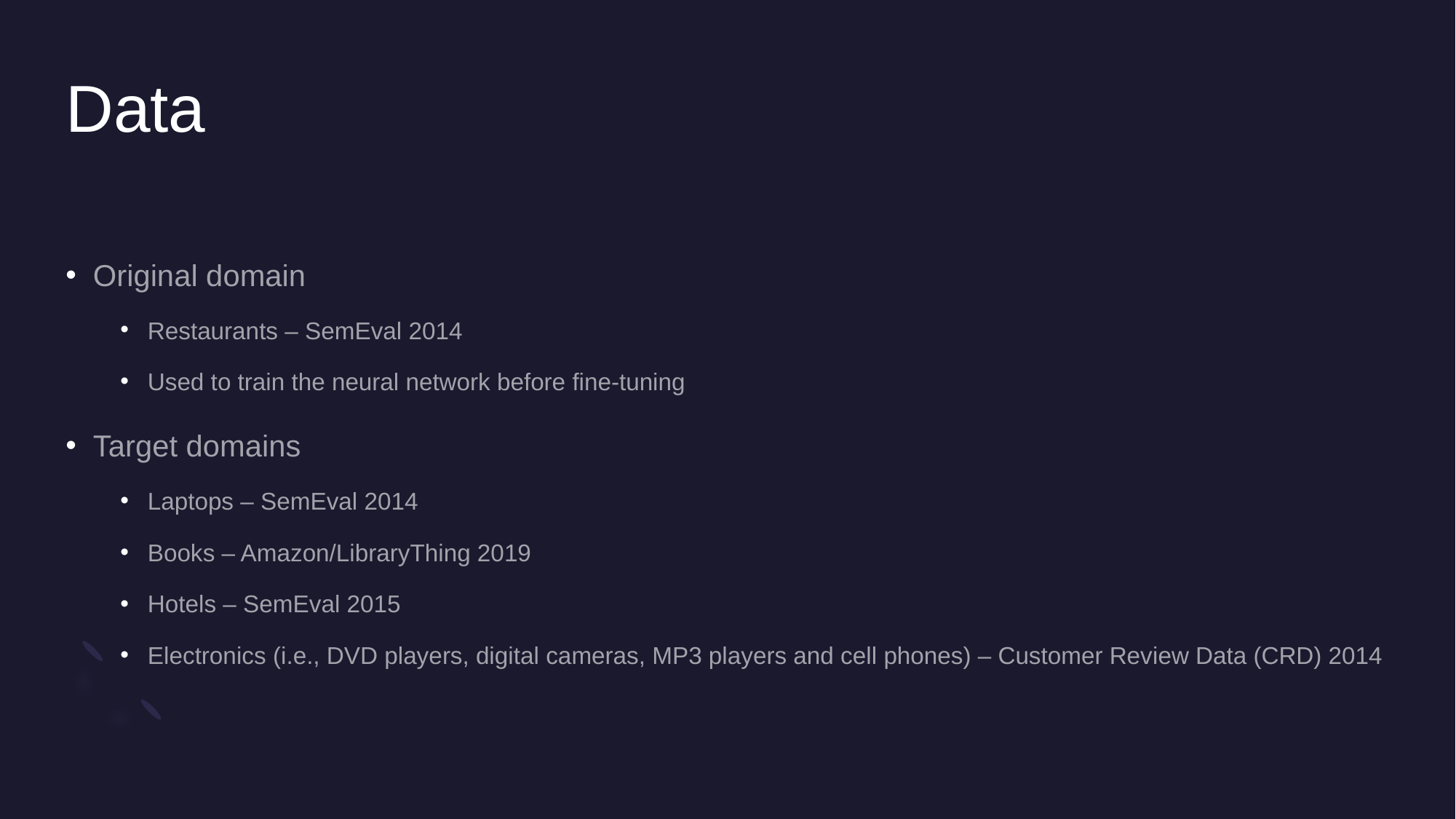

# Data
Original domain
Restaurants – SemEval 2014
Used to train the neural network before fine-tuning
Target domains
Laptops – SemEval 2014
Books – Amazon/LibraryThing 2019
Hotels – SemEval 2015
Electronics (i.e., DVD players, digital cameras, MP3 players and cell phones) – Customer Review Data (CRD) 2014